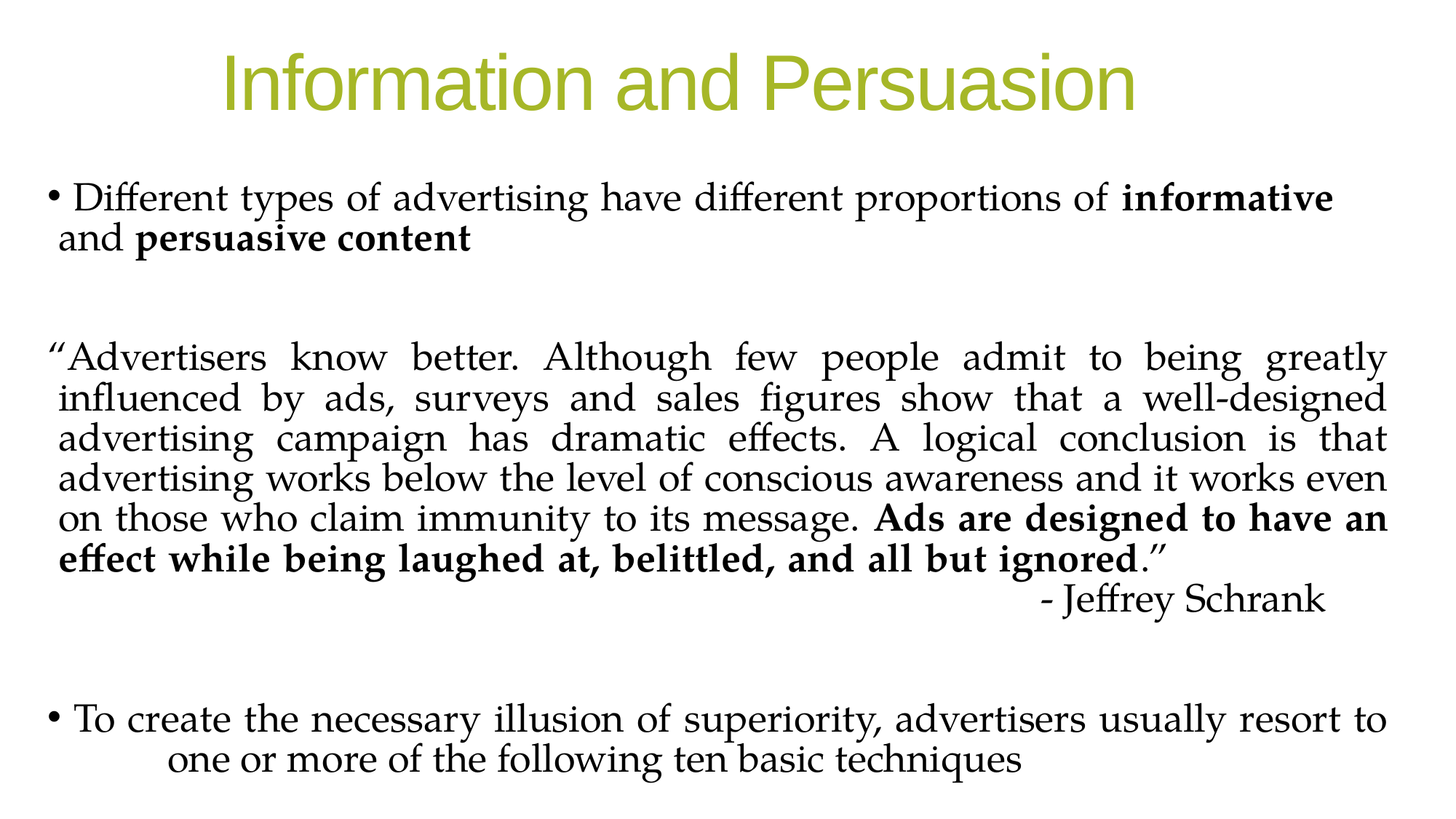

# Information and Persuasion
 Different types of advertising have different proportions of informative 	and persuasive content

“Advertisers know better. Although few people admit to being greatly influenced by ads, surveys and sales figures show that a well-designed advertising campaign has dramatic effects. A logical conclusion is that advertising works below the level of conscious awareness and it works even on those who claim immunity to its message. Ads are designed to have an effect while being laughed at, belittled, and all but ignored.” 											- Jeffrey Schrank

 To create the necessary illusion of superiority, advertisers usually resort to 	one or more of the following ten basic techniques